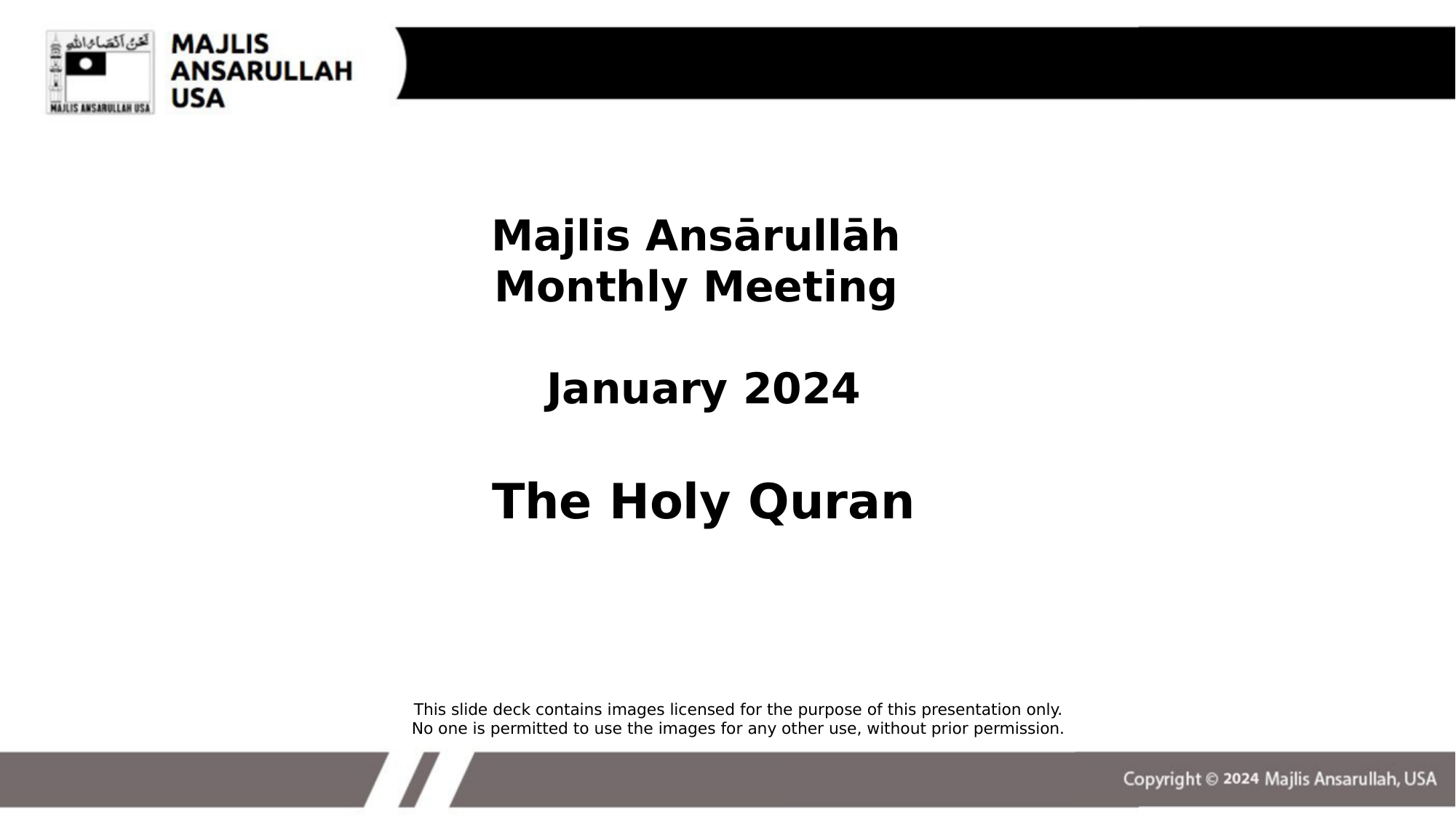

Majlis Ansārullāh
Monthly Meeting

January 2024

The Holy Quran
This slide deck contains images licensed for the purpose of this presentation only.
No one is permitted to use the images for any other use, without prior permission.